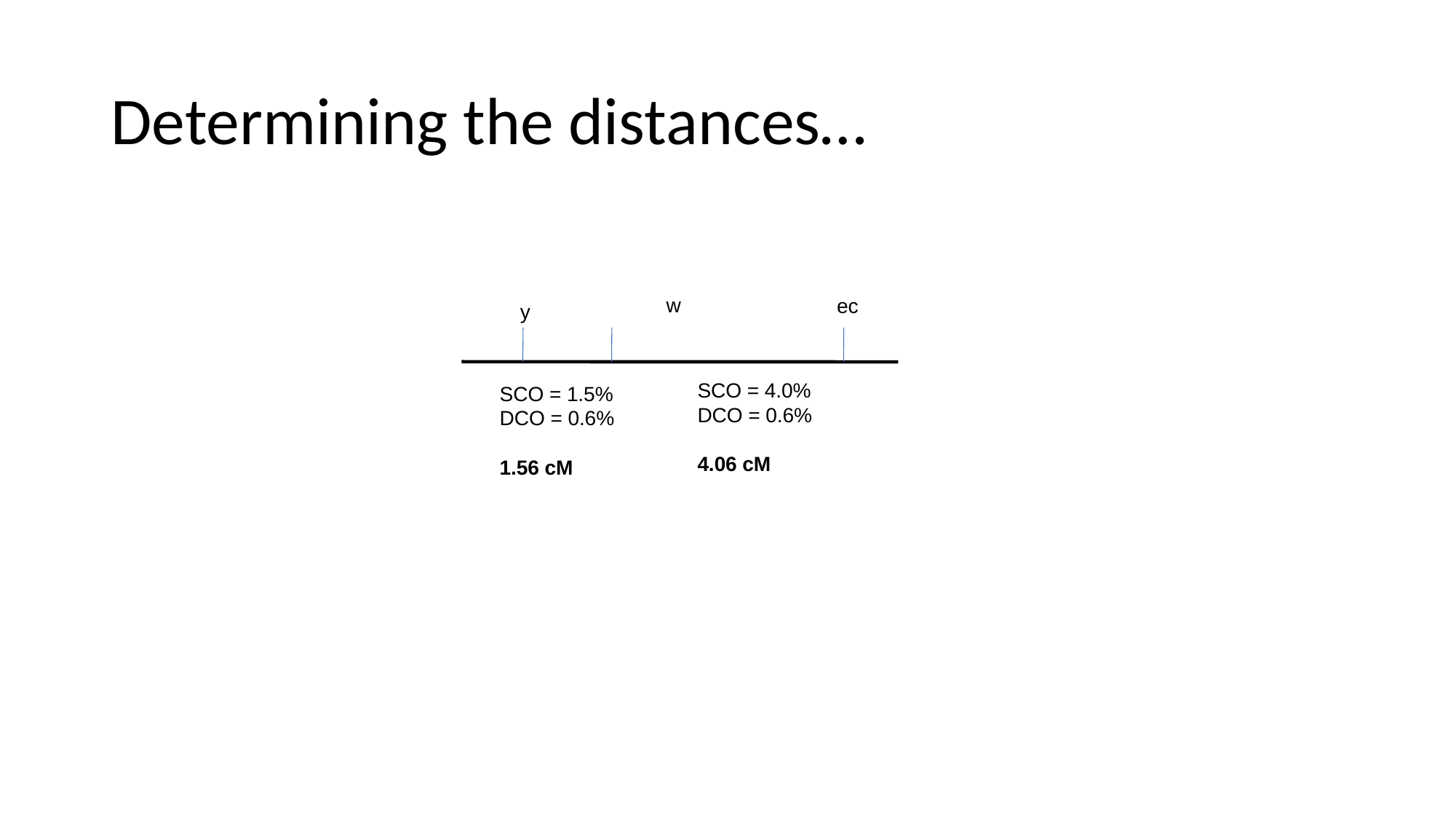

Determining the distances…

w
ec
y
SCO = 4.0%
DCO = 0.6%

4.06 cM
SCO = 1.5%
DCO = 0.6%

1.56 cM